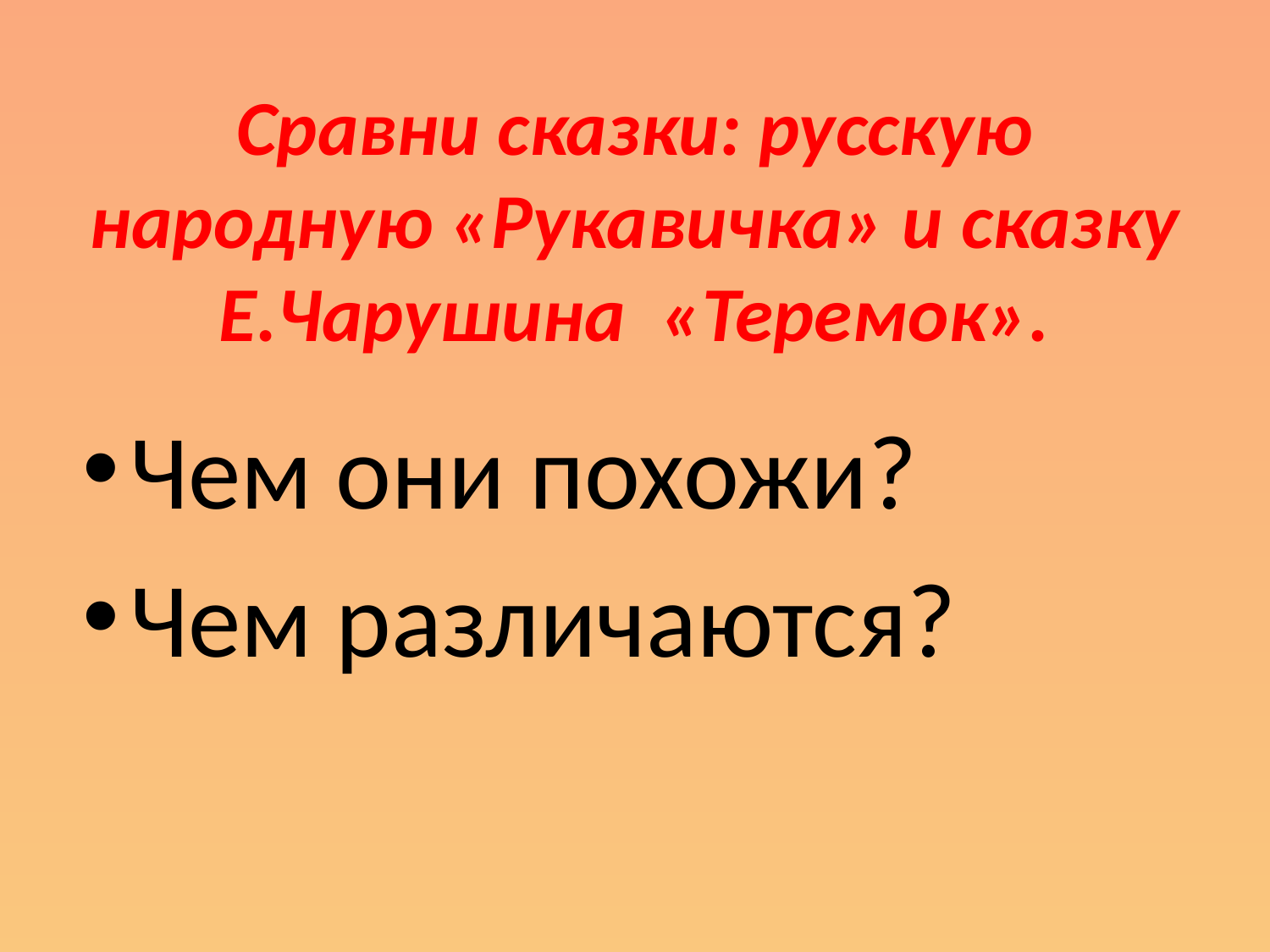

# Сравни сказки: русскую народную «Рукавичка» и сказку Е.Чарушина  «Теремок».
Чем они похожи?
Чем различаются?